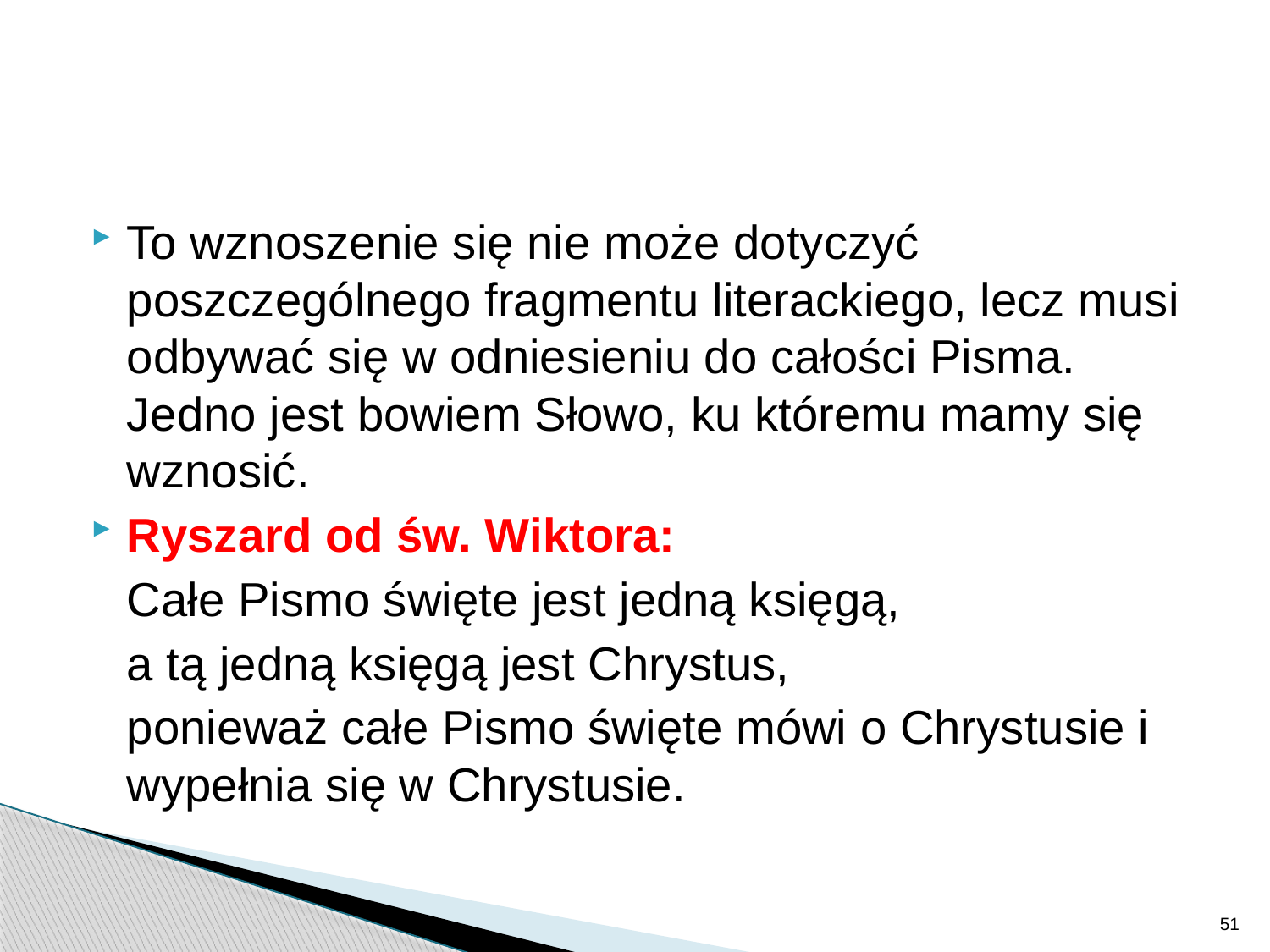

#
To wznoszenie się nie może dotyczyć poszczególnego fragmentu literackiego, lecz musi odbywać się w odniesieniu do całości Pisma. Jedno jest bowiem Słowo, ku któremu mamy się wznosić.
Ryszard od św. Wiktora:
	Całe Pismo święte jest jedną księgą,
	a tą jedną księgą jest Chrystus,
	ponieważ całe Pismo święte mówi o Chrystusie i wypełnia się w Chrystusie.
51